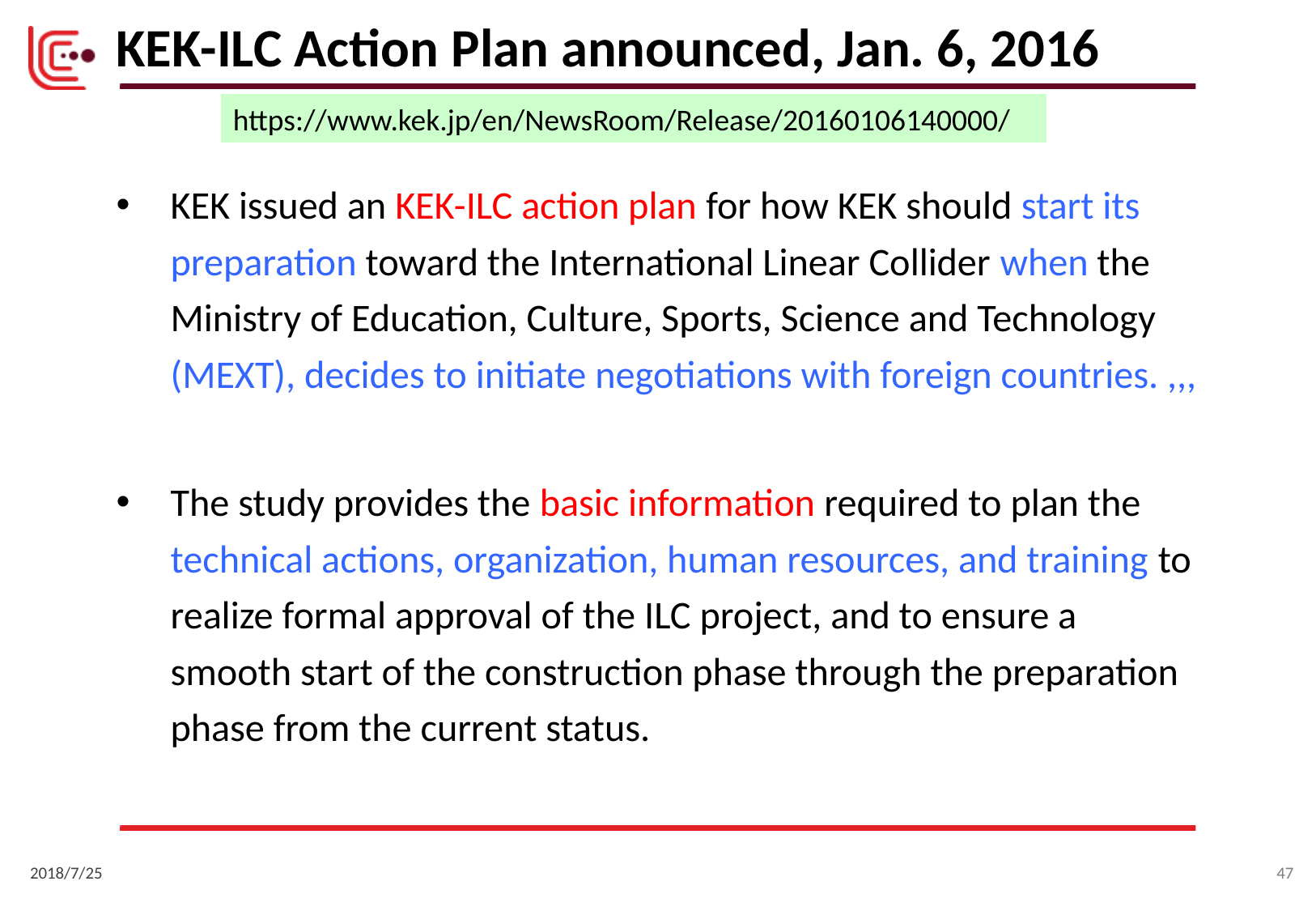

# KEK-ILC Action Plan announced, Jan. 6, 2016
https://www.kek.jp/en/NewsRoom/Release/20160106140000/
KEK issued an KEK-ILC action plan for how KEK should start its preparation toward the International Linear Collider when the Ministry of Education, Culture, Sports, Science and Technology (MEXT), decides to initiate negotiations with foreign countries. ,,,

The study provides the basic information required to plan the technical actions, organization, human resources, and training to realize formal approval of the ILC project, and to ensure a smooth start of the construction phase through the preparation phase from the current status.

2018/7/25
47